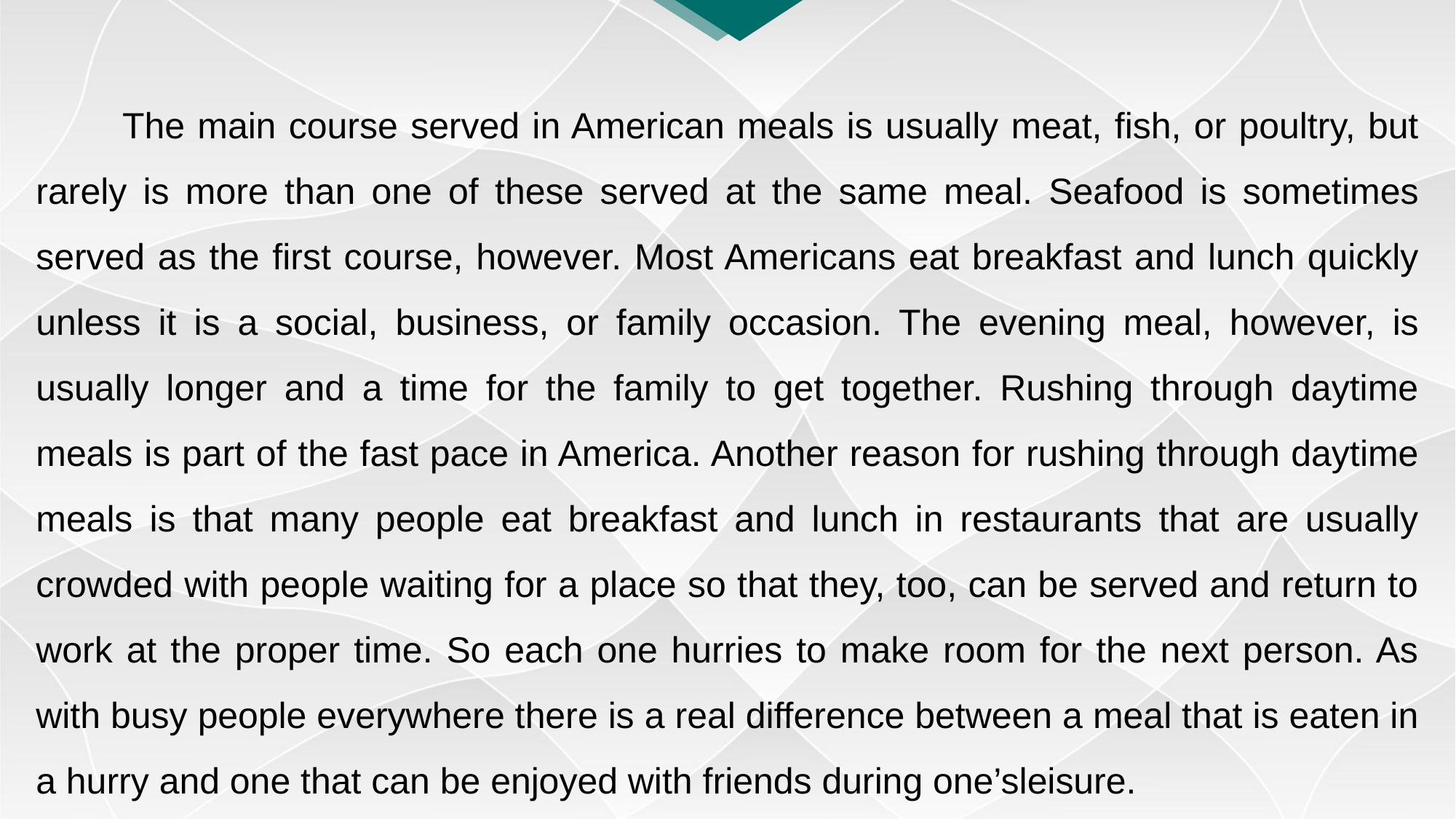

The main course served in American meals is usually meat, fish, or poultry, but rarely is more than one of these served at the same meal. Seafood is sometimes served as the first course, however. Most Americans eat breakfast and lunch quickly unless it is a social, business, or family occasion. The evening meal, however, is usually longer and a time for the family to get together. Rushing through daytime meals is part of the fast pace in America. Another reason for rushing through daytime meals is that many people eat breakfast and lunch in restaurants that are usually crowded with people waiting for a place so that they, too, can be served and return to work at the proper time. So each one hurries to make room for the next person. As with busy people everywhere there is a real difference between a meal that is eaten in a hurry and one that can be enjoyed with friends during one’sleisure.